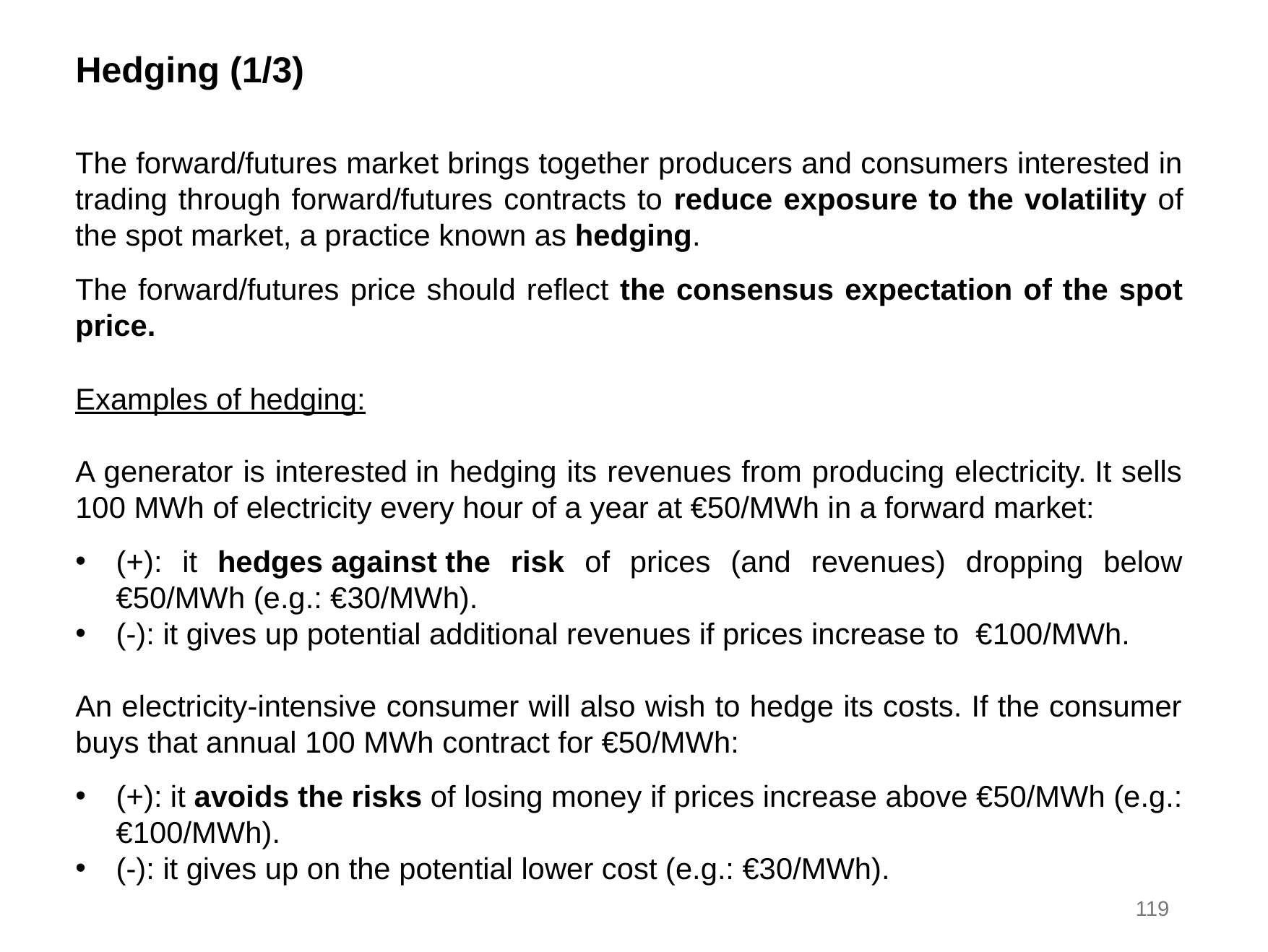

Hedging (1/3)
The forward/futures market brings together producers and consumers interested in trading through forward/futures contracts to reduce exposure to the volatility of the spot market, a practice known as hedging.

The forward/futures price should reflect the consensus expectation of the spot price.
Examples of hedging:

A generator is interested in hedging its revenues from producing electricity. It sells 100 MWh of electricity every hour of a year at €50/MWh in a forward market:

(+): it hedges against the risk of prices (and revenues) dropping below €50/MWh (e.g.: €30/MWh).
(-): it gives up potential additional revenues if prices increase to  €100/MWh.

An electricity-intensive consumer will also wish to hedge its costs. If the consumer buys that annual 100 MWh contract for €50/MWh:

(+): it avoids the risks of losing money if prices increase above €50/MWh (e.g.: €100/MWh).
(-): it gives up on the potential lower cost (e.g.: €30/MWh).
119